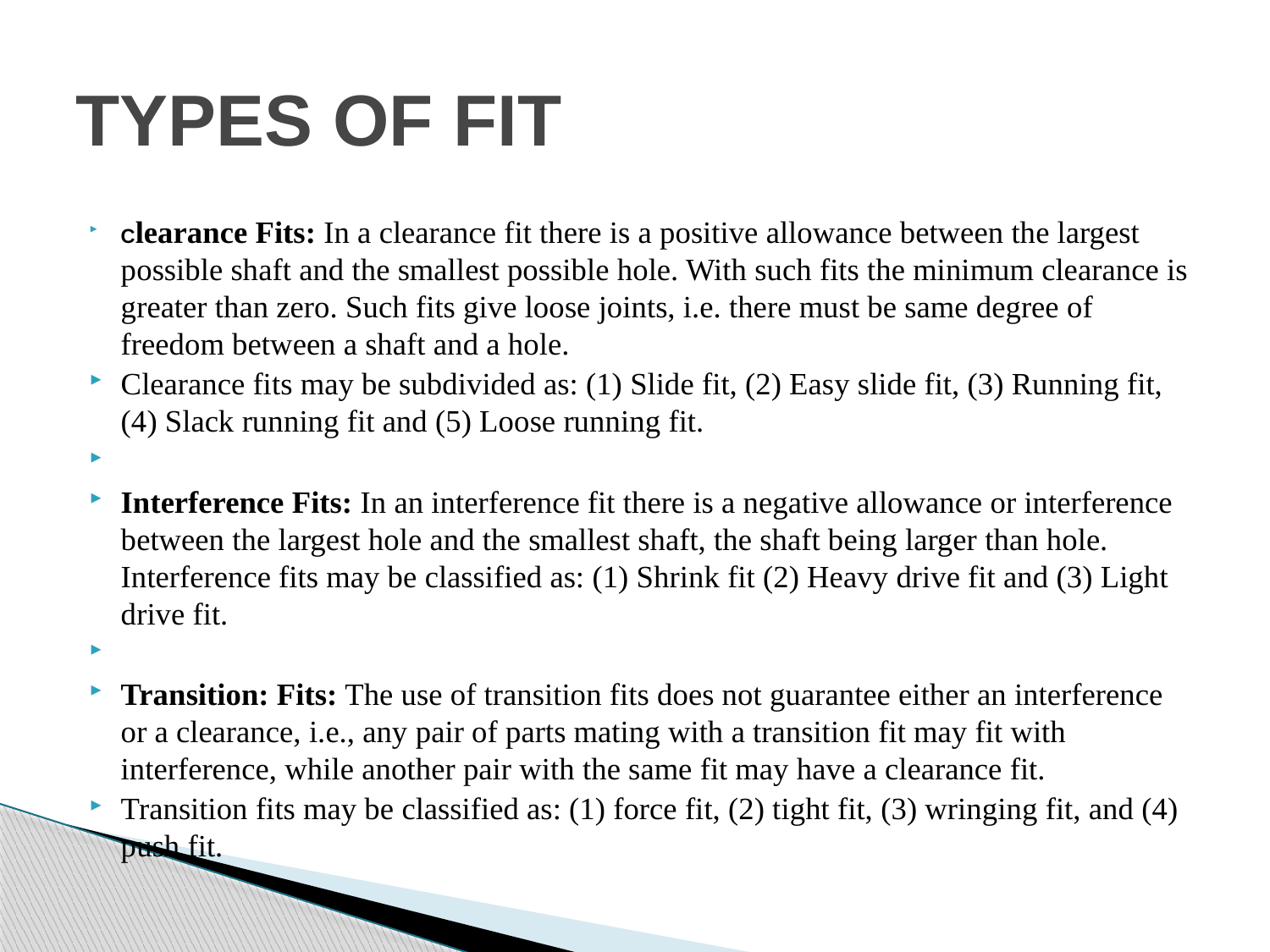

# TYPES OF FIT
Clearance Fits: In a clearance fit there is a positive allowance between the largest possible shaft and the smallest possible hole. With such fits the minimum clearance is greater than zero. Such fits give loose joints, i.e. there must be same degree of freedom between a shaft and a hole.
Clearance fits may be subdivided as: (1) Slide fit, (2) Easy slide fit, (3) Running fit, (4) Slack running fit and (5) Loose running fit.

Interference Fits: In an interference fit there is a negative allowance or interference between the largest hole and the smallest shaft, the shaft being larger than hole. Interference fits may be classified as: (1) Shrink fit (2) Heavy drive fit and (3) Light drive fit.

Transition: Fits: The use of transition fits does not guarantee either an interference or a clearance, i.e., any pair of parts mating with a transition fit may fit with interference, while another pair with the same fit may have a clearance fit.
Transition fits may be classified as: (1) force fit, (2) tight fit, (3) wringing fit, and (4) push fit.